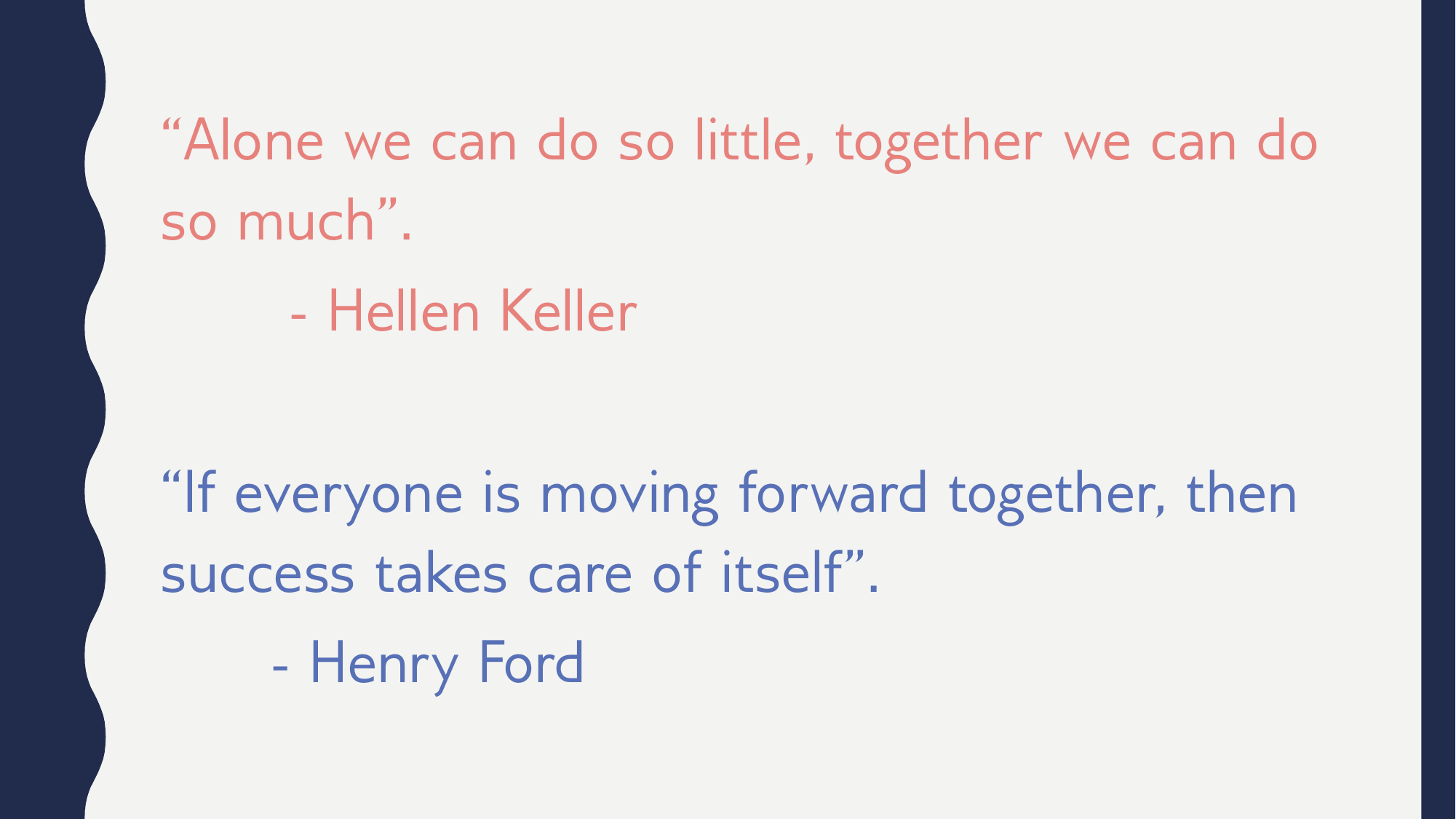

“Alone we can do so little, together we can do so much”.
       - Hellen Keller

“If everyone is moving forward together, then success takes care of itself”.
	- Henry Ford